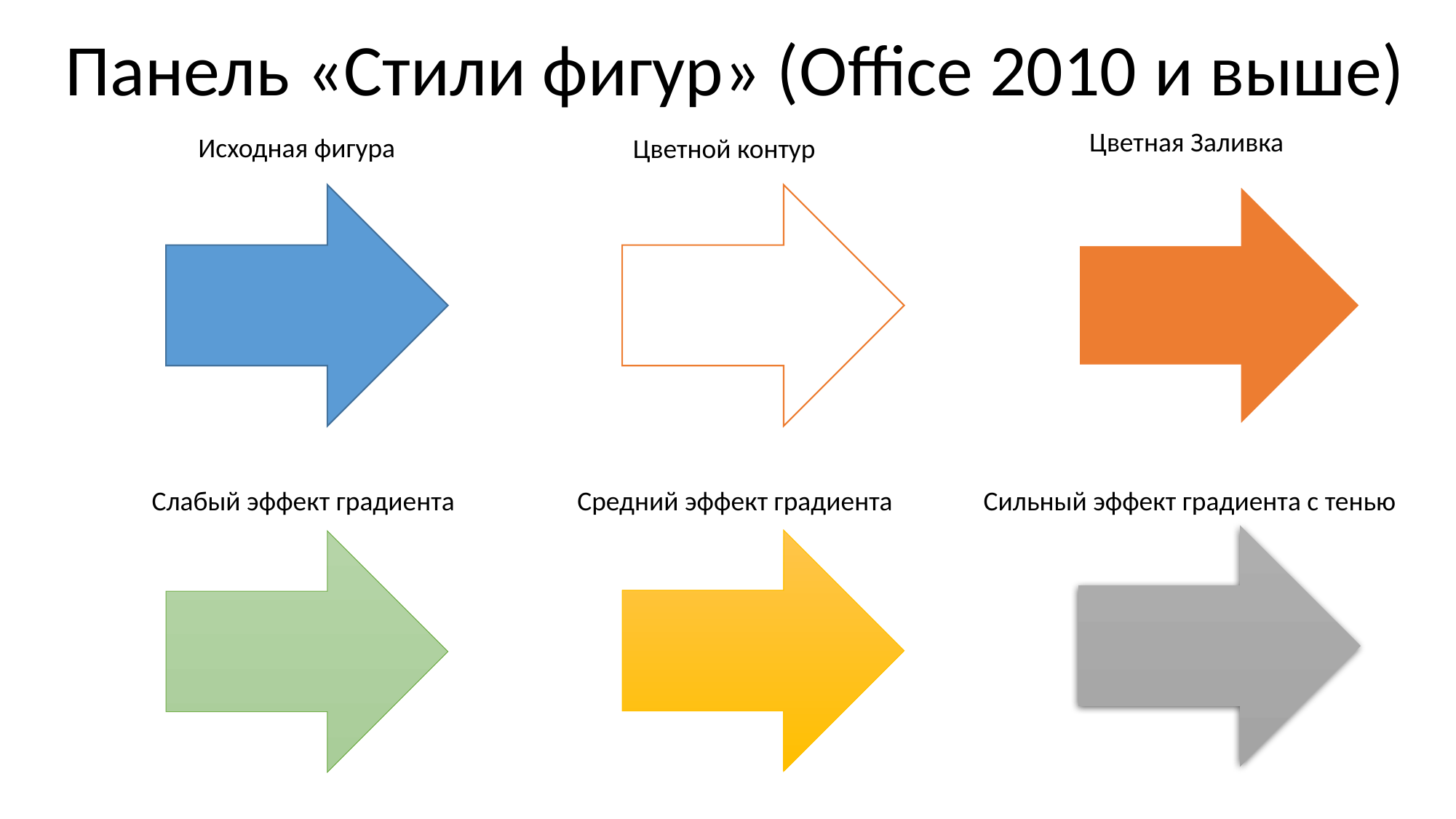

Панель «Стили фигур» (Office 2010 и выше)
Цветная Заливка
Исходная фигура
Цветной контур

Слабый эффект градиента
Средний эффект градиента
Сильный эффект градиента с тенью